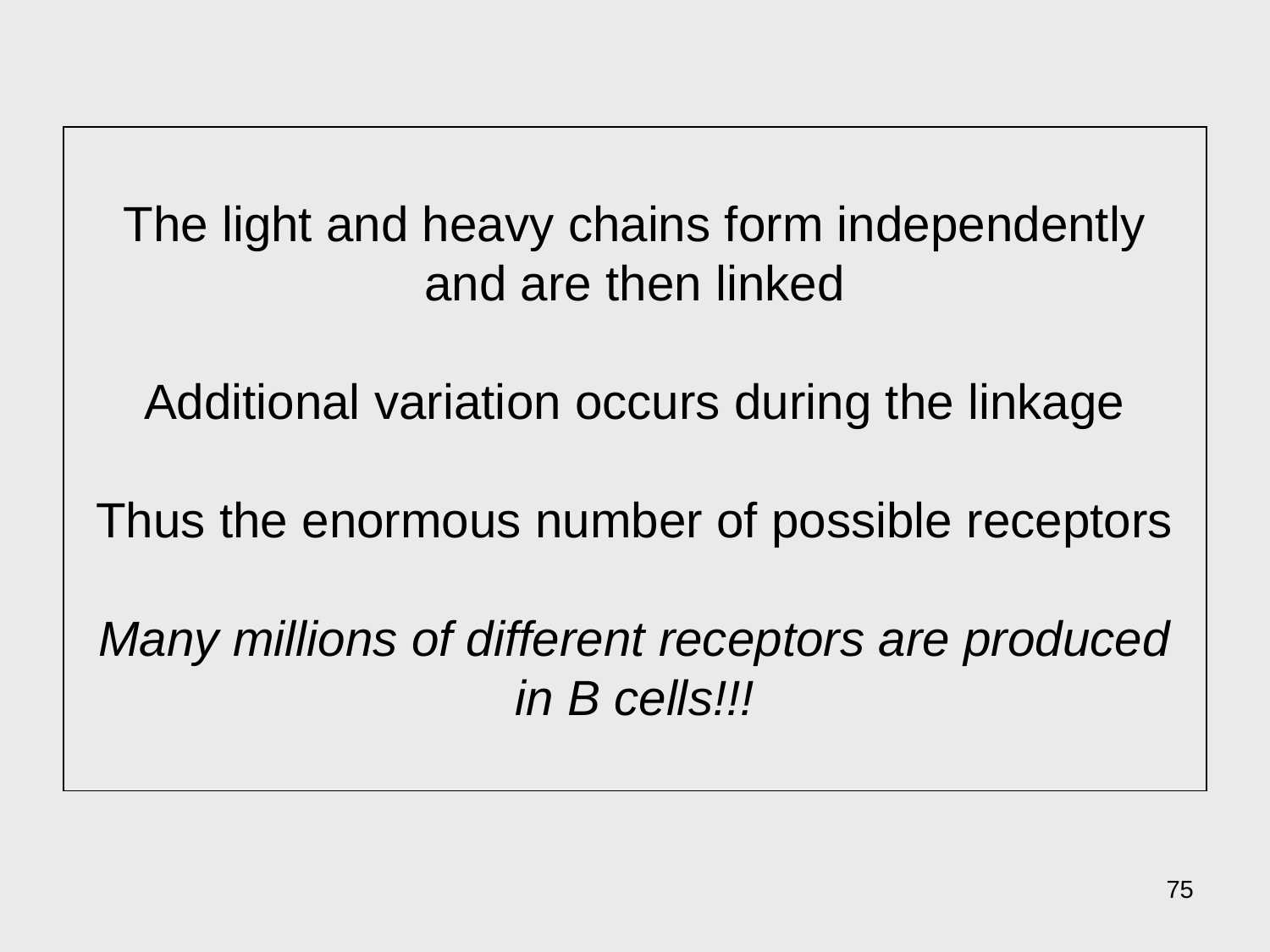

The light and heavy chains form independently and are then linked

Additional variation occurs during the linkage

Thus the enormous number of possible receptors

Many millions of different receptors are produced in B cells!!!

75